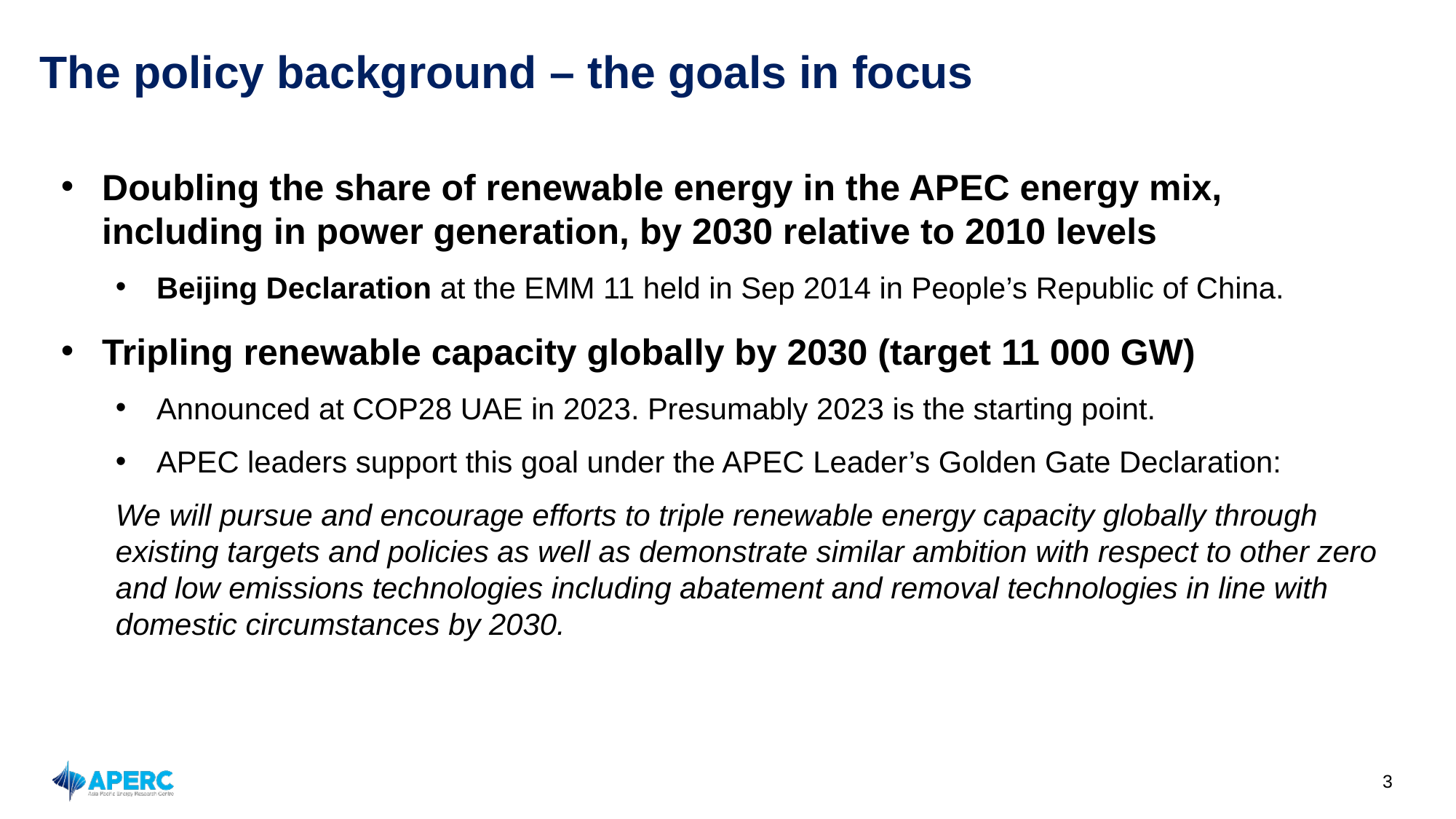

# The policy background – the goals in focus
Doubling the share of renewable energy in the APEC energy mix, including in power generation, by 2030 relative to 2010 levels
Beijing Declaration at the EMM 11 held in Sep 2014 in People’s Republic of China.
Tripling renewable capacity globally by 2030 (target 11 000 GW)
Announced at COP28 UAE in 2023. Presumably 2023 is the starting point.
APEC leaders support this goal under the APEC Leader’s Golden Gate Declaration:
We will pursue and encourage efforts to triple renewable energy capacity globally through existing targets and policies as well as demonstrate similar ambition with respect to other zero and low emissions technologies including abatement and removal technologies in line with domestic circumstances by 2030.

3